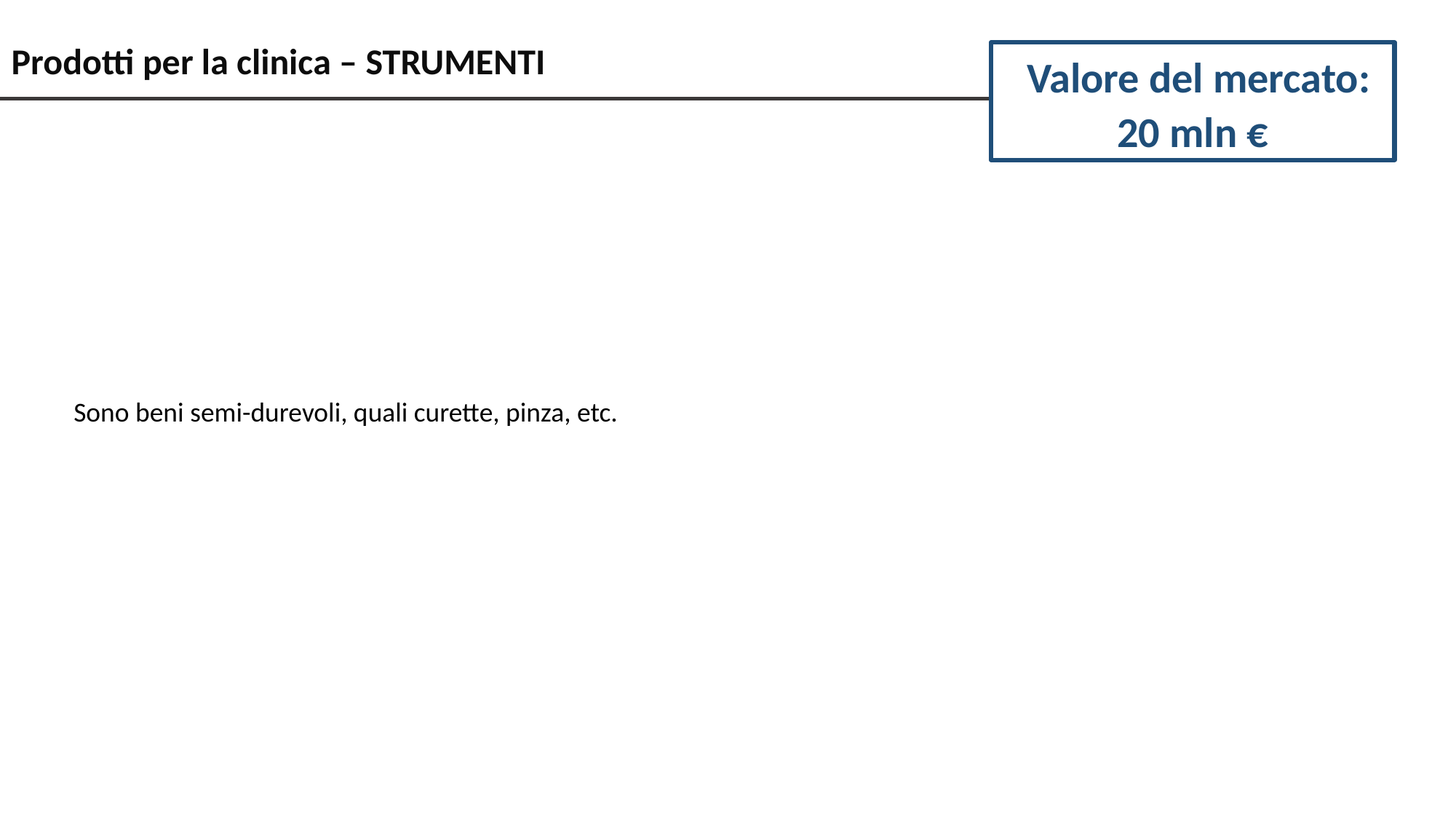

# Prodotti per la clinica – STRUMENTI
Valore del mercato: 20 mln €
Sono beni semi-durevoli, quali curette, pinza, etc.